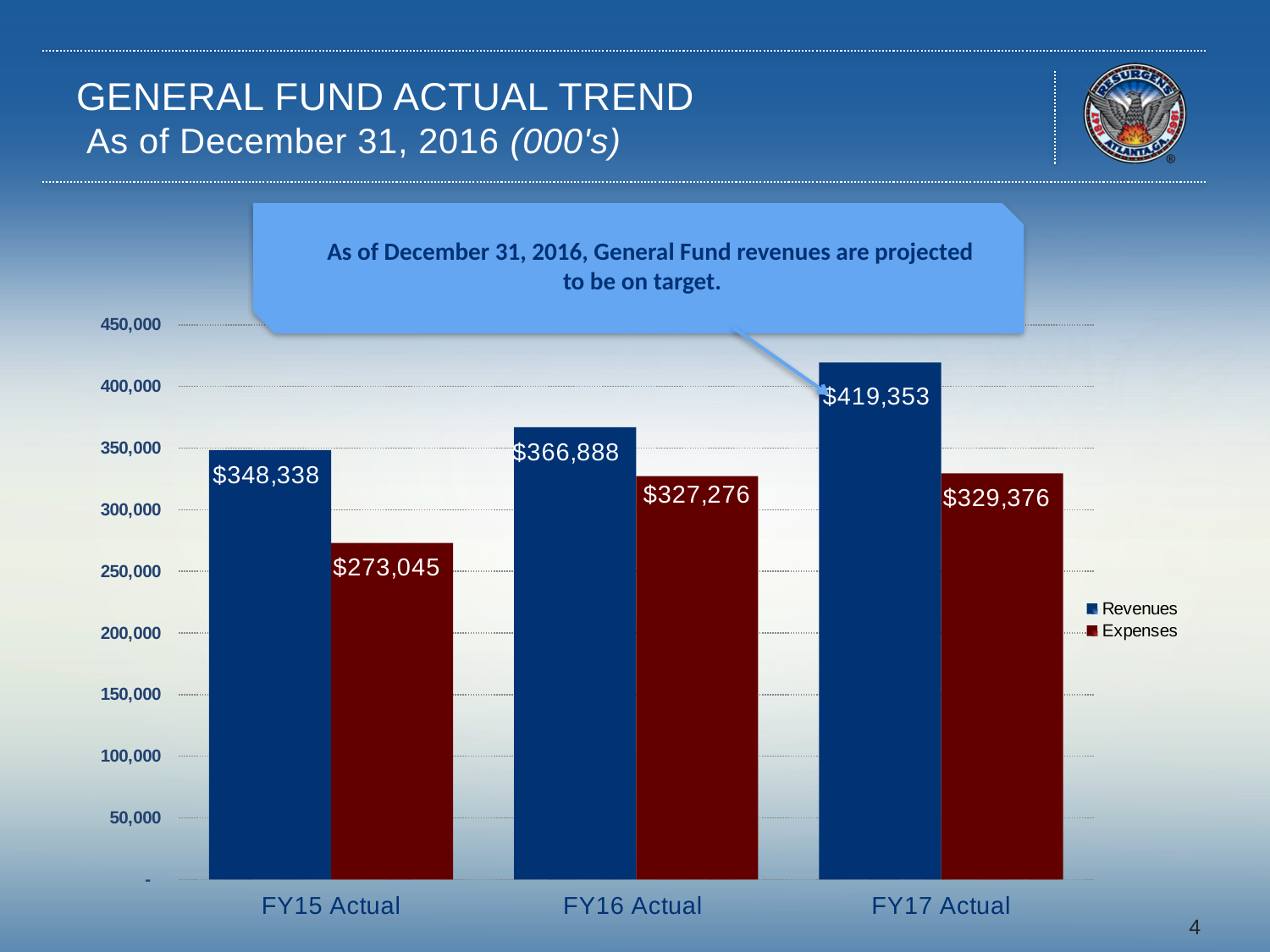

# GENERAL FUND ACTUAL TREND As of December 31, 2016 (000's)

As of December 31, 2016, General Fund revenues are projected to be on target.

### Chart

| Category | Revenues | Expenses |
|---|---|---|
| FY15 Actual | 348338.0 | 273045.0 |
| FY16 Actual  | 366888.0 | 327276.0 |
| FY17 Actual | 419353.0 | 329375.0 |
4